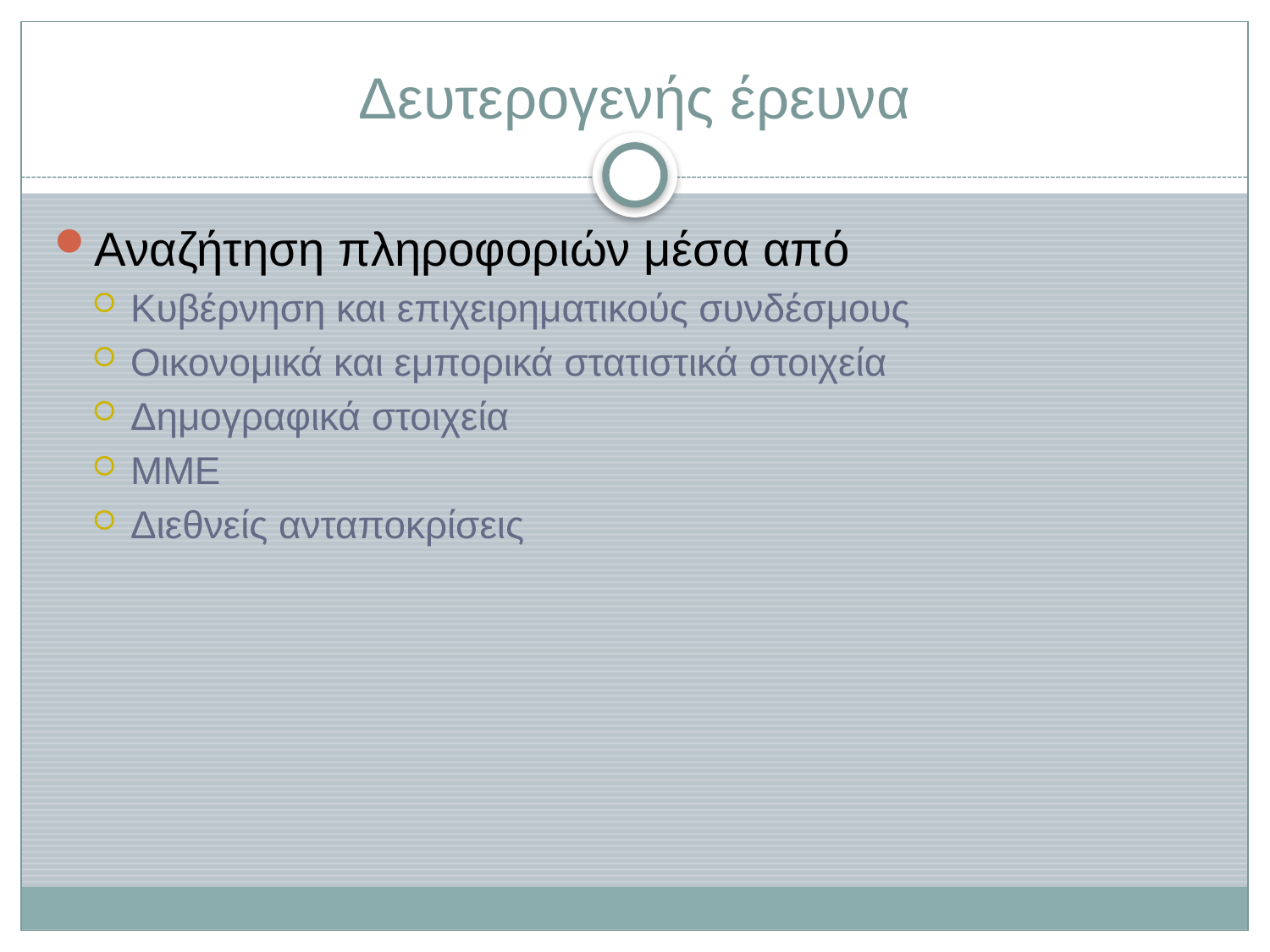

# Δευτερογενής έρευνα
Αναζήτηση πληροφοριών μέσα από
Κυβέρνηση και επιχειρηματικούς συνδέσμους
Οικονομικά και εμπορικά στατιστικά στοιχεία
Δημογραφικά στοιχεία
ΜΜΕ
Διεθνείς ανταποκρίσεις